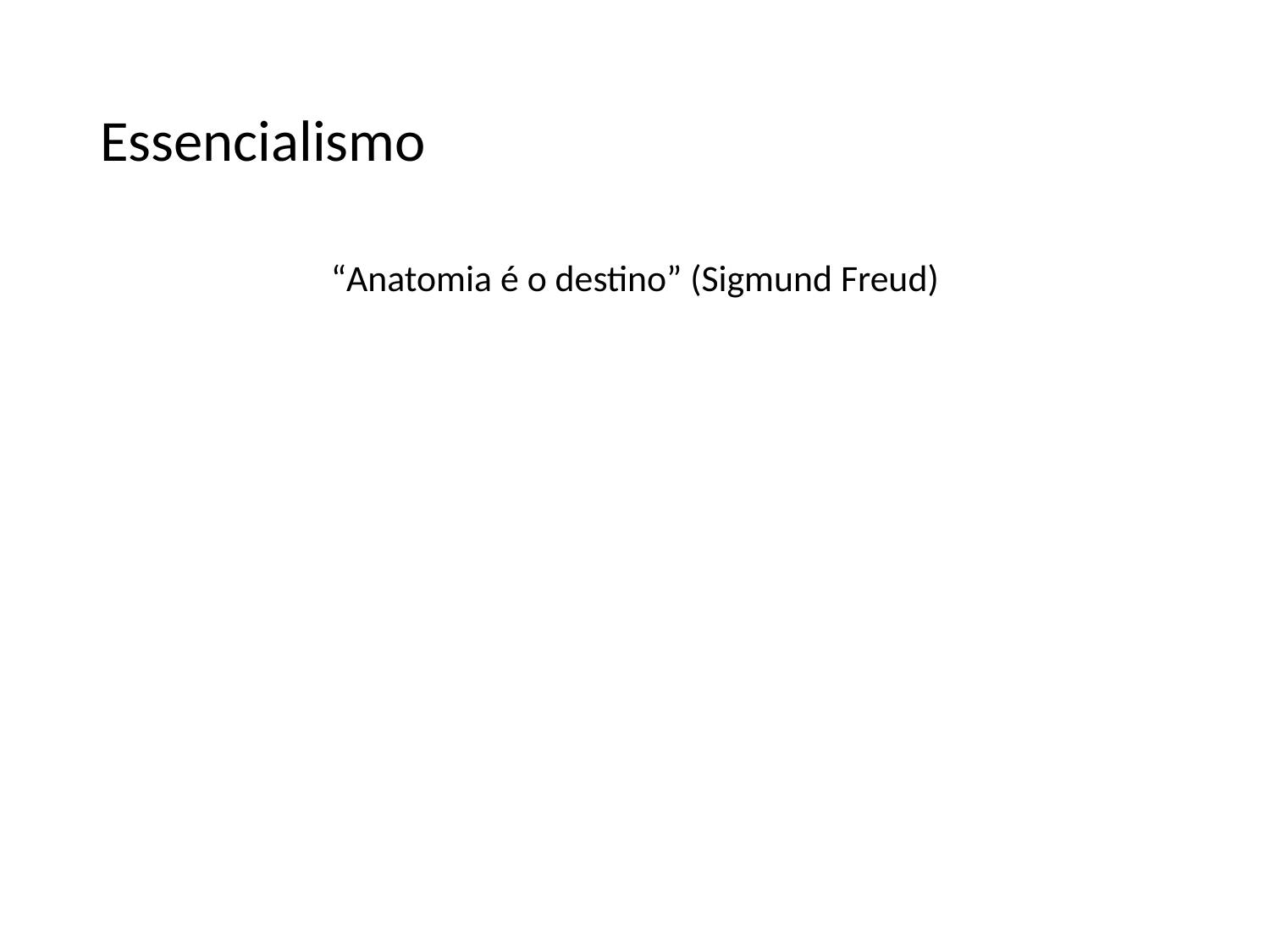

# Essencialismo
“Anatomia é o destino” (Sigmund Freud)